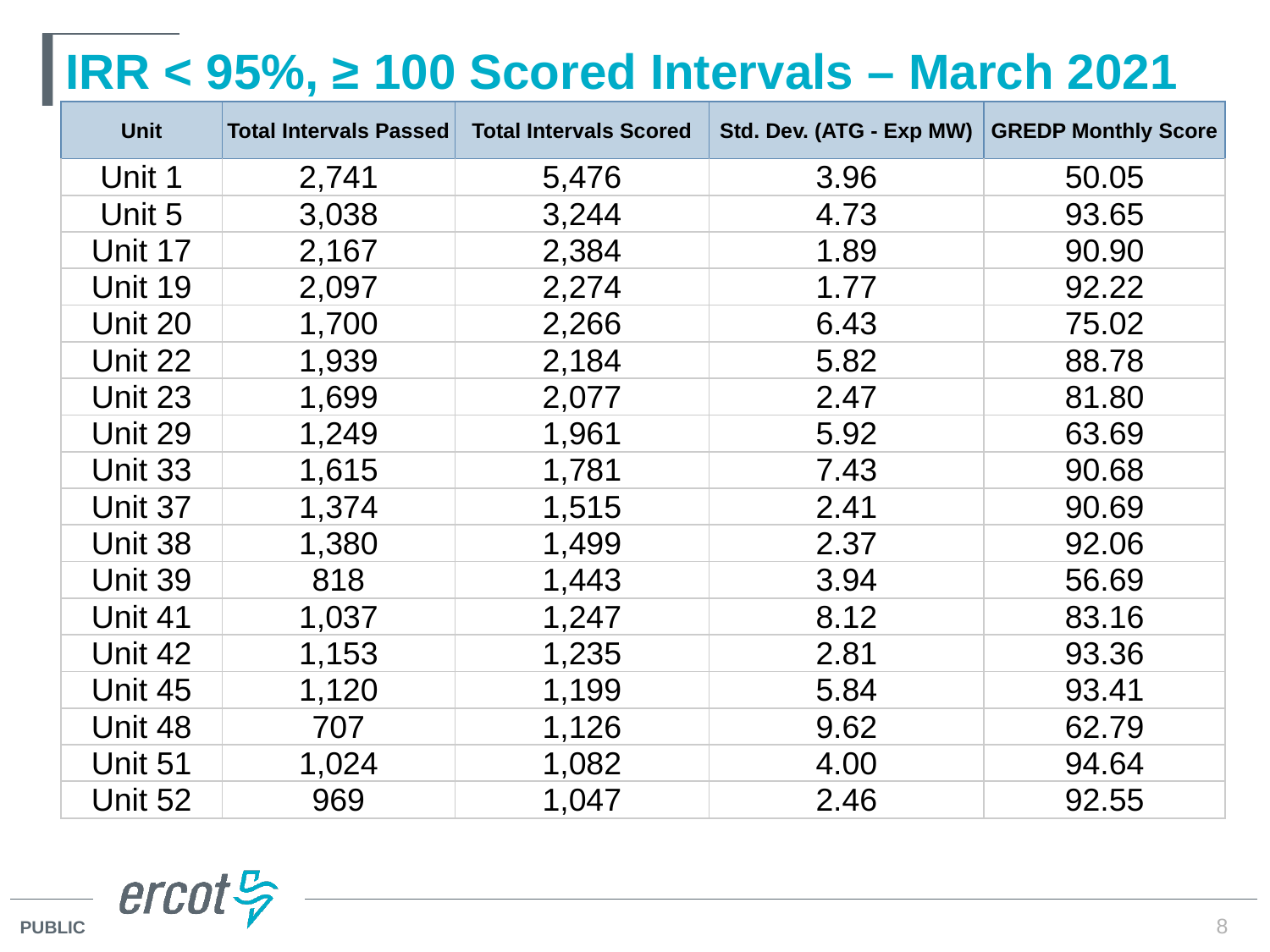

# IRR < 95%, ≥ 100 Scored Intervals – March 2021
| Unit | Total Intervals Passed | Total Intervals Scored | Std. Dev. (ATG - Exp MW) | GREDP Monthly Score |
| --- | --- | --- | --- | --- |
| Unit | Total Intervals Passed | Total Intervals Scored | Std. Dev. (ATG - Exp MW) | GREDP Monthly Score |
| --- | --- | --- | --- | --- |
| Unit 1 | 2,741 | 5,476 | 3.96 | 50.05 |
| Unit 5 | 3,038 | 3,244 | 4.73 | 93.65 |
| Unit 17 | 2,167 | 2,384 | 1.89 | 90.90 |
| Unit 19 | 2,097 | 2,274 | 1.77 | 92.22 |
| Unit 20 | 1,700 | 2,266 | 6.43 | 75.02 |
| Unit 22 | 1,939 | 2,184 | 5.82 | 88.78 |
| Unit 23 | 1,699 | 2,077 | 2.47 | 81.80 |
| Unit 29 | 1,249 | 1,961 | 5.92 | 63.69 |
| Unit 33 | 1,615 | 1,781 | 7.43 | 90.68 |
| Unit 37 | 1,374 | 1,515 | 2.41 | 90.69 |
| Unit 38 | 1,380 | 1,499 | 2.37 | 92.06 |
| Unit 39 | 818 | 1,443 | 3.94 | 56.69 |
| Unit 41 | 1,037 | 1,247 | 8.12 | 83.16 |
| Unit 42 | 1,153 | 1,235 | 2.81 | 93.36 |
| Unit 45 | 1,120 | 1,199 | 5.84 | 93.41 |
| Unit 48 | 707 | 1,126 | 9.62 | 62.79 |
| Unit 51 | 1,024 | 1,082 | 4.00 | 94.64 |
| Unit 52 | 969 | 1,047 | 2.46 | 92.55 |
8